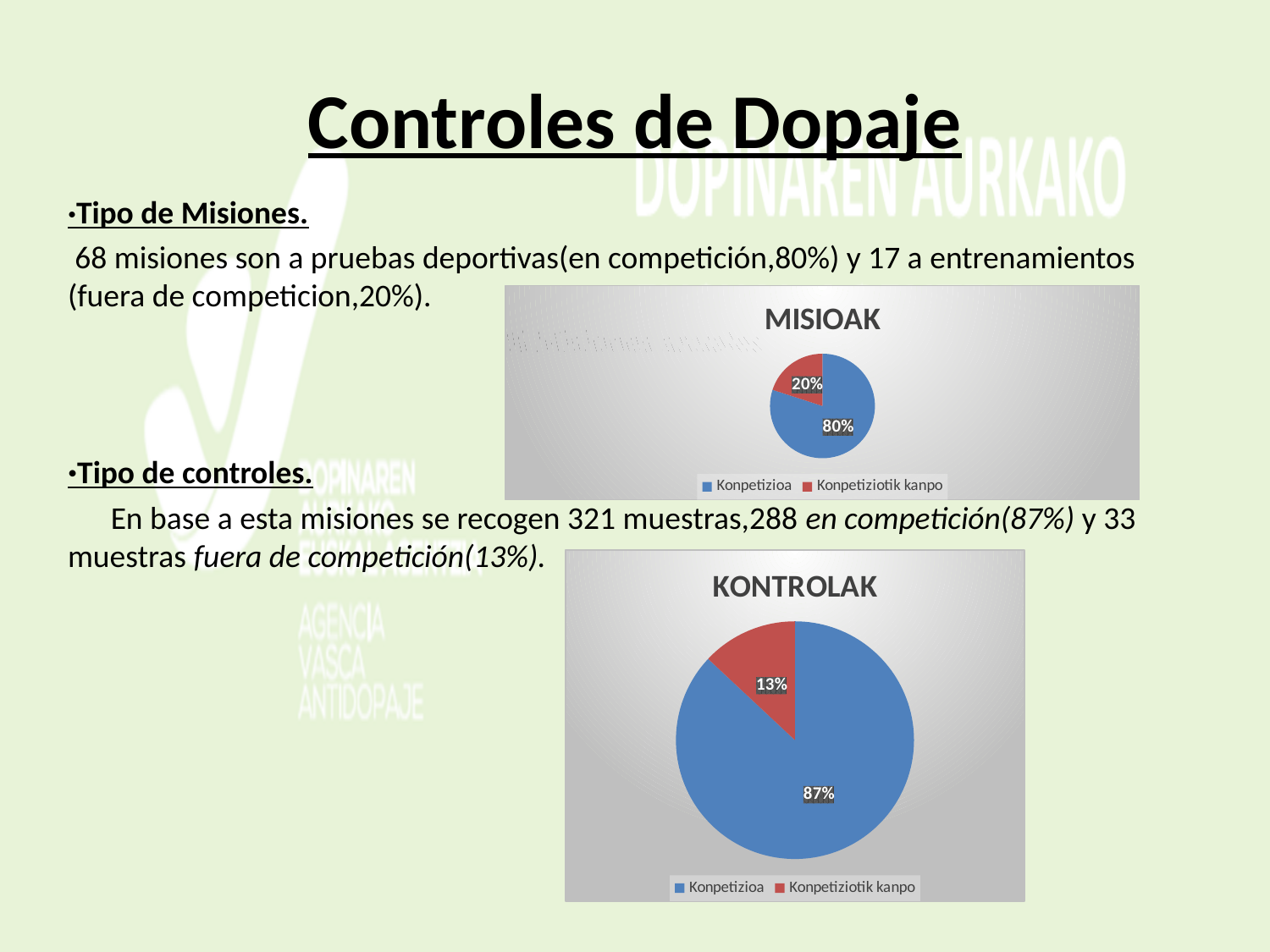

# Controles de Dopaje
·Tipo de Misiones.
 68 misiones son a pruebas deportivas(en competición,80%) y 17 a entrenamientos (fuera de competicion,20%).

·Tipo de controles.
      En base a esta misiones se recogen 321 muestras,288 en competición(87%) y 33 muestras fuera de competición(13%).

[unsupported chart]

### Chart: MISIOAK

| Category |  |
|---|---|
| Konpetizioa | 68.0 |
| Konpetiziotik kanpo | 17.0 |

### Chart: % Misiones anuales

| Category |
|---|

### Chart: KONTROLAK

| Category |  |
|---|---|
| Konpetizioa | 274.0 |
| Konpetiziotik kanpo | 41.0 |

### Chart: % Controles anuales

| Category |
|---|